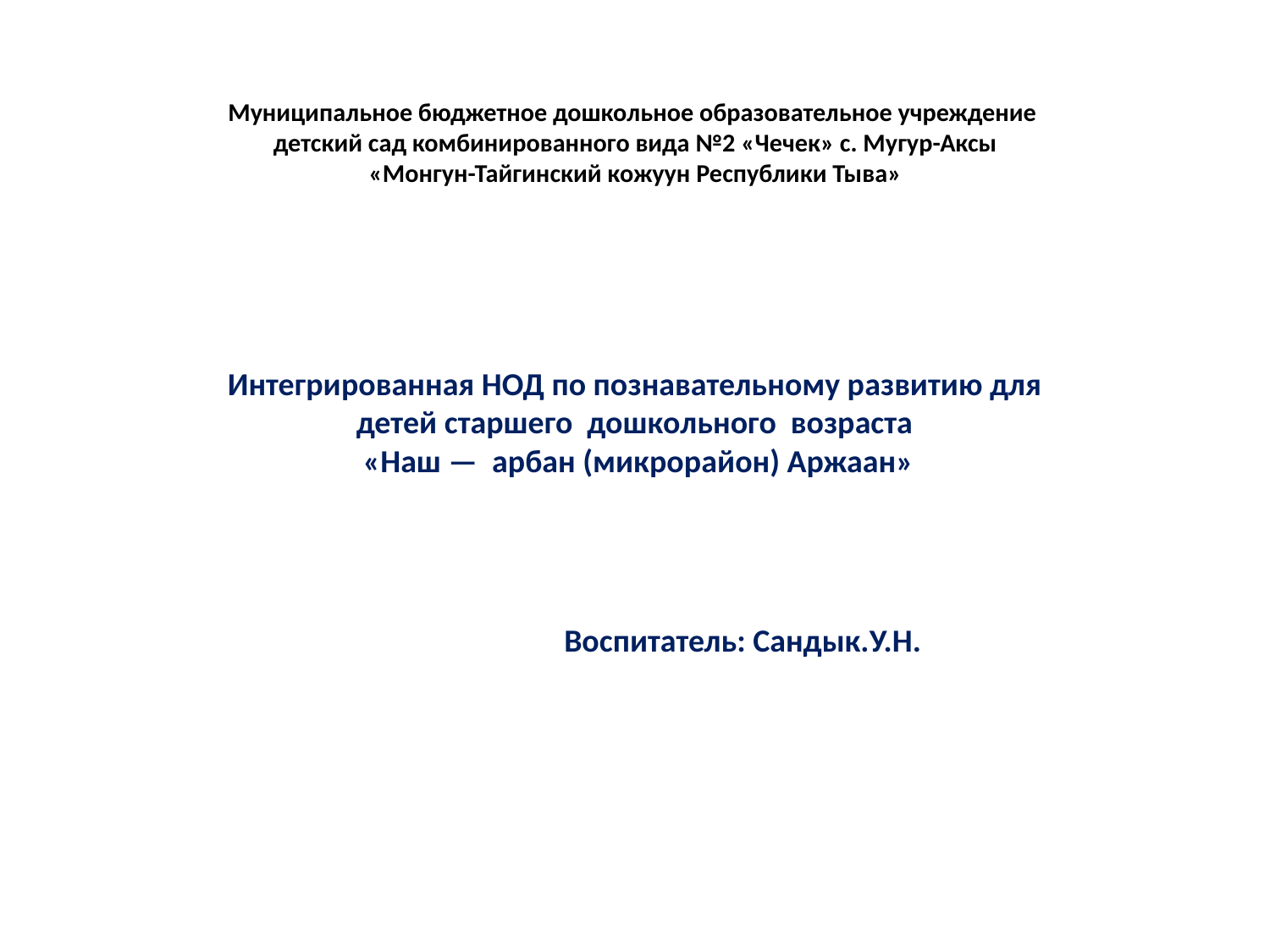

# Муниципальное бюджетное дошкольное образовательное учреждение детский сад комбинированного вида №2 «Чечек» с. Мугур-Аксы «Монгун-Тайгинский кожуун Республики Тыва»
Интегрированная НОД по познавательному развитию для детей старшего  дошкольного  возраста
 «Наш —  арбан (микрорайон) Аржаан»

                              Воспитатель: Сандык.У.Н.